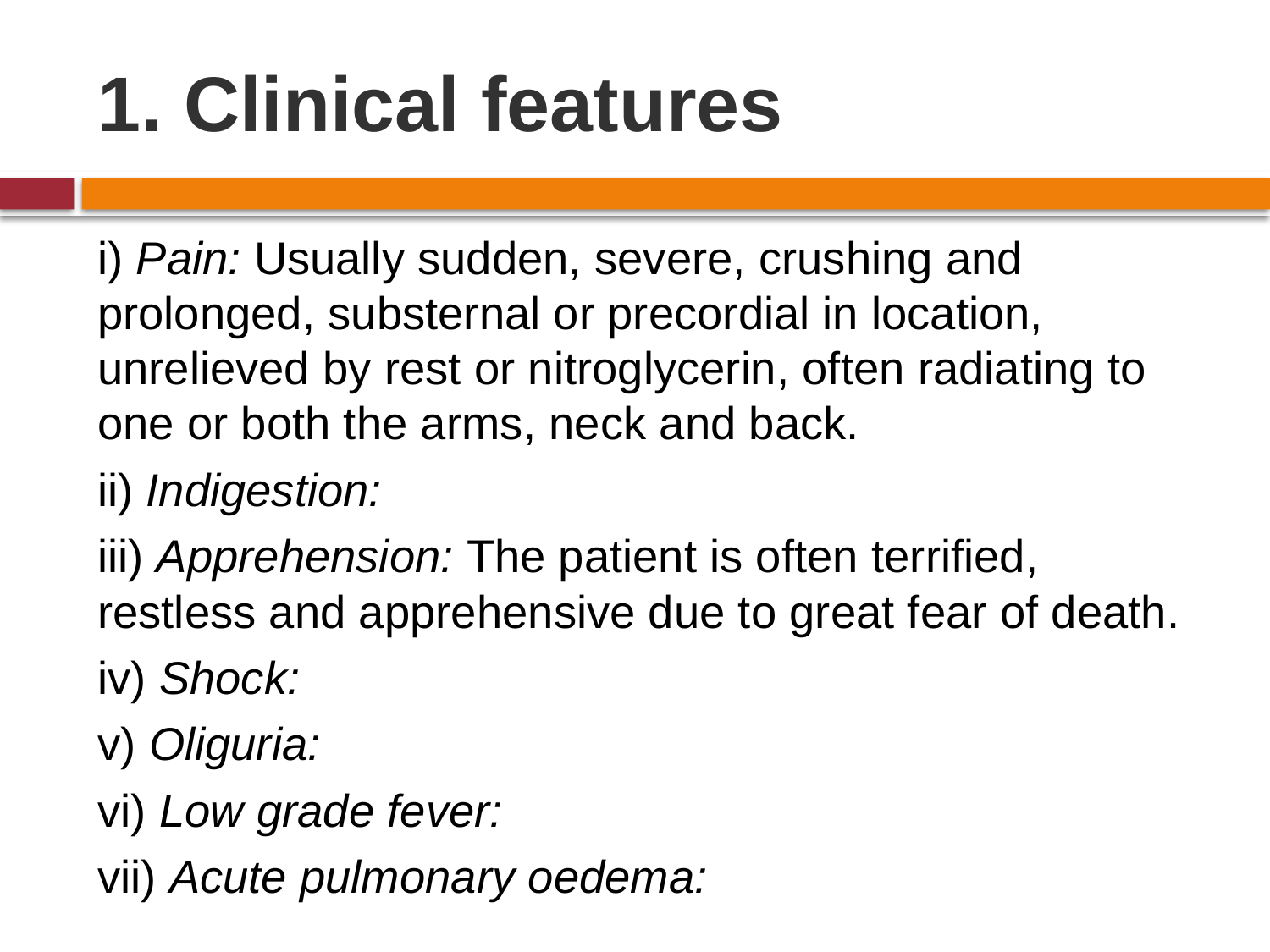

# 1. Clinical features
i) Pain: Usually sudden, severe, crushing and prolonged, substernal or precordial in location, unrelieved by rest or nitroglycerin, often radiating to one or both the arms, neck and back.
ii) Indigestion:
iii) Apprehension: The patient is often terrified, restless and apprehensive due to great fear of death.
iv) Shock:
v) Oliguria:
vi) Low grade fever:
vii) Acute pulmonary oedema: